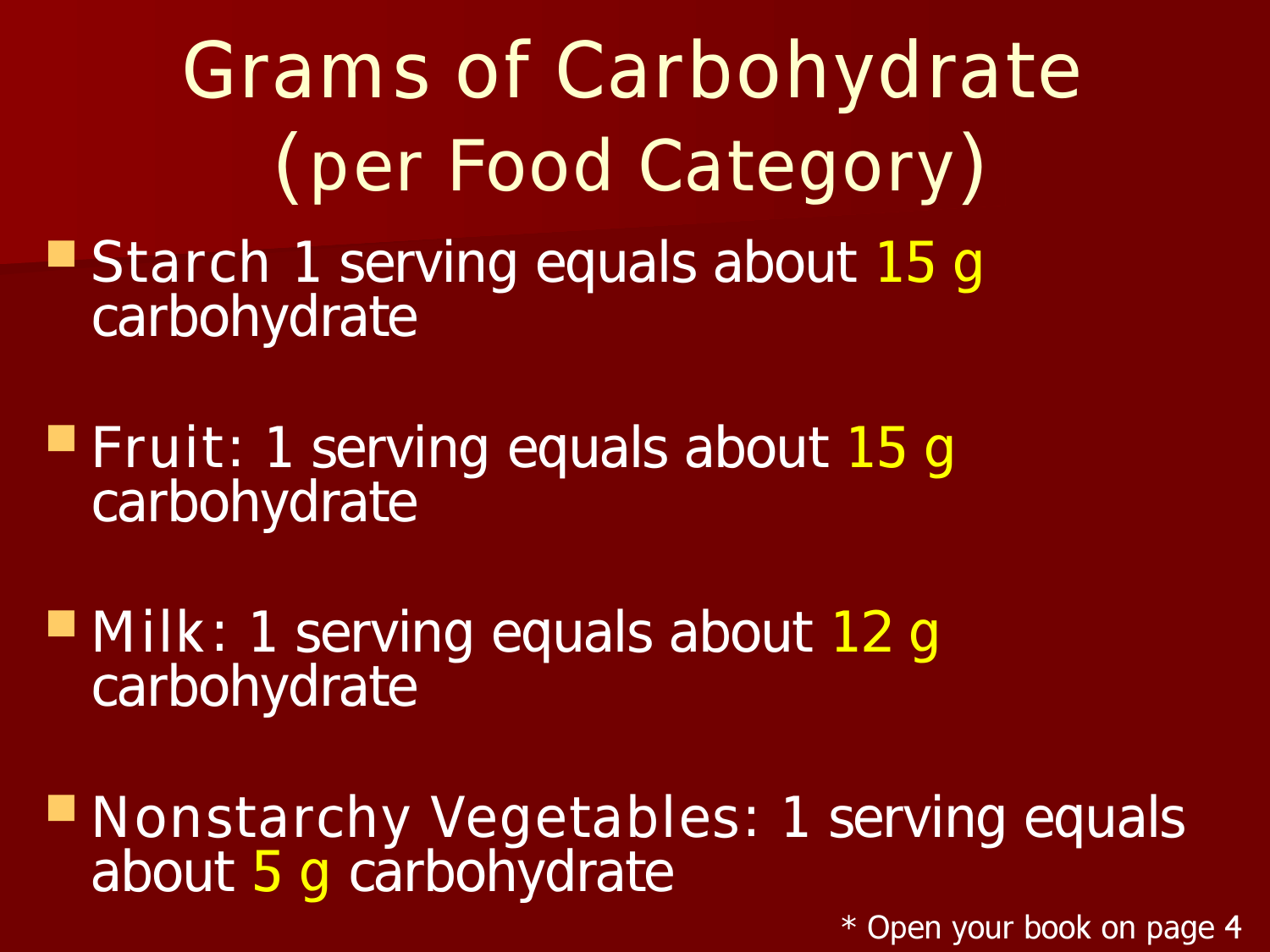

# Grams of Carbohydrate (per Food Category)
Starch 1 serving equals about 15 g carbohydrate

Fruit: 1 serving equals about 15 g carbohydrate

Milk: 1 serving equals about 12 g carbohydrate

Nonstarchy Vegetables: 1 serving equals about 5 g carbohydrate

* Open your book on page 4